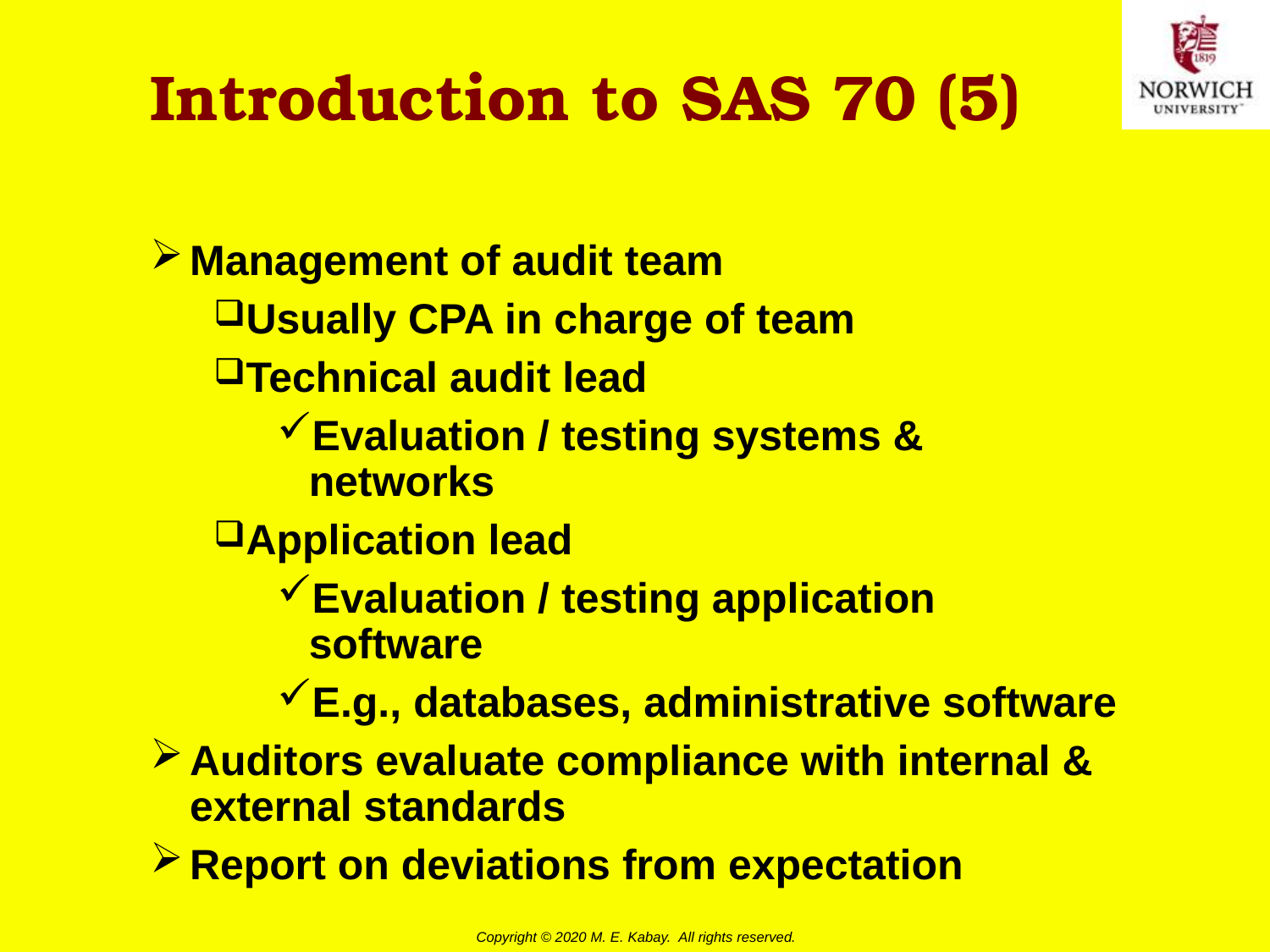

# Introduction to SAS 70 (5)
Management of audit team
Usually CPA in charge of team
Technical audit lead
Evaluation / testing systems & networks
Application lead
Evaluation / testing application software
E.g., databases, administrative software
Auditors evaluate compliance with internal & external standards
Report on deviations from expectation